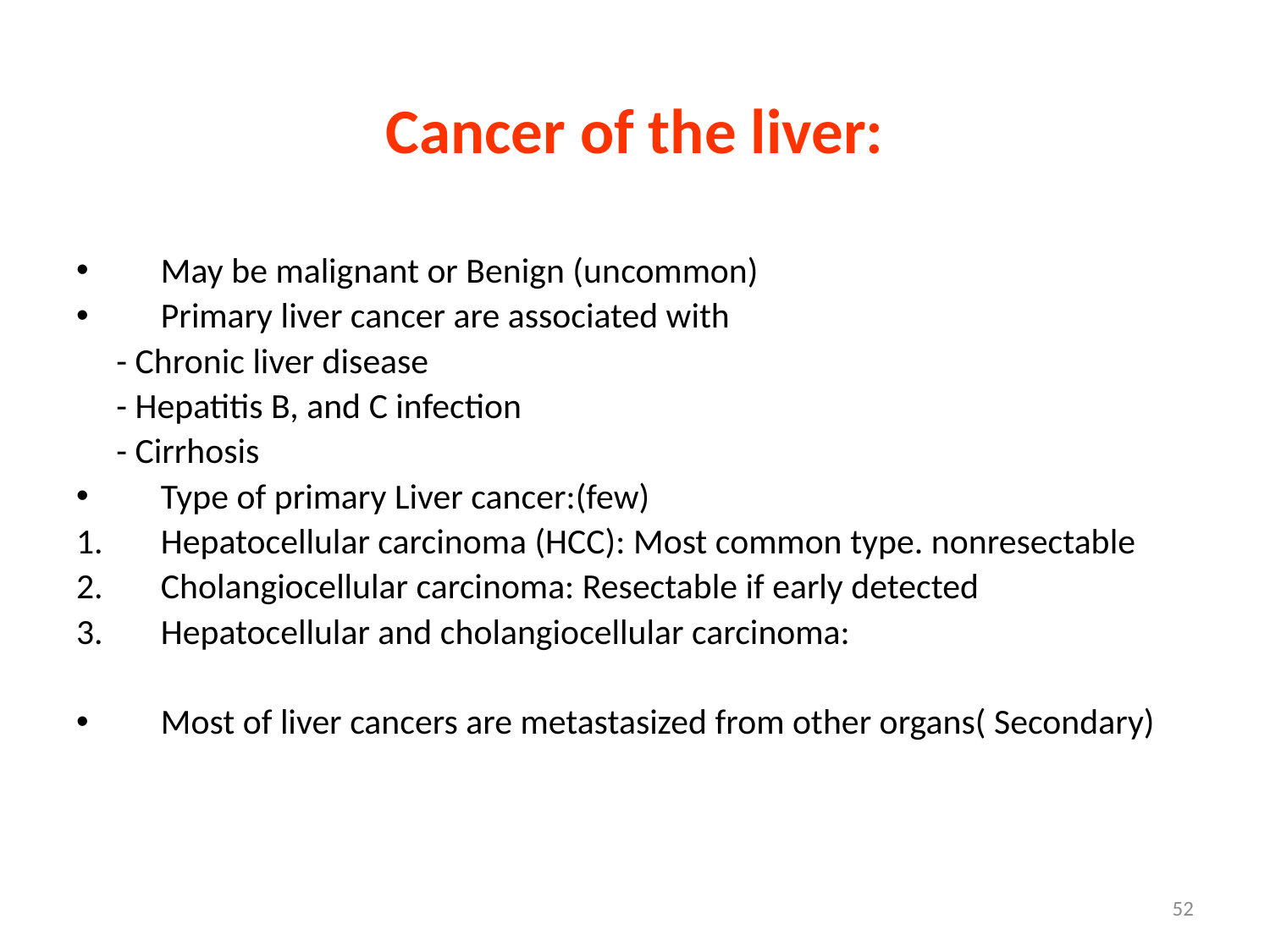

# Cancer of the liver:
May be malignant or Benign (uncommon)
Primary liver cancer are associated with
     - Chronic liver disease
     - Hepatitis B, and C infection
     - Cirrhosis
Type of primary Liver cancer:(few)
Hepatocellular carcinoma (HCC): Most common type. nonresectable
Cholangiocellular carcinoma: Resectable if early detected
Hepatocellular and cholangiocellular carcinoma:

Most of liver cancers are metastasized from other organs( Secondary)
52